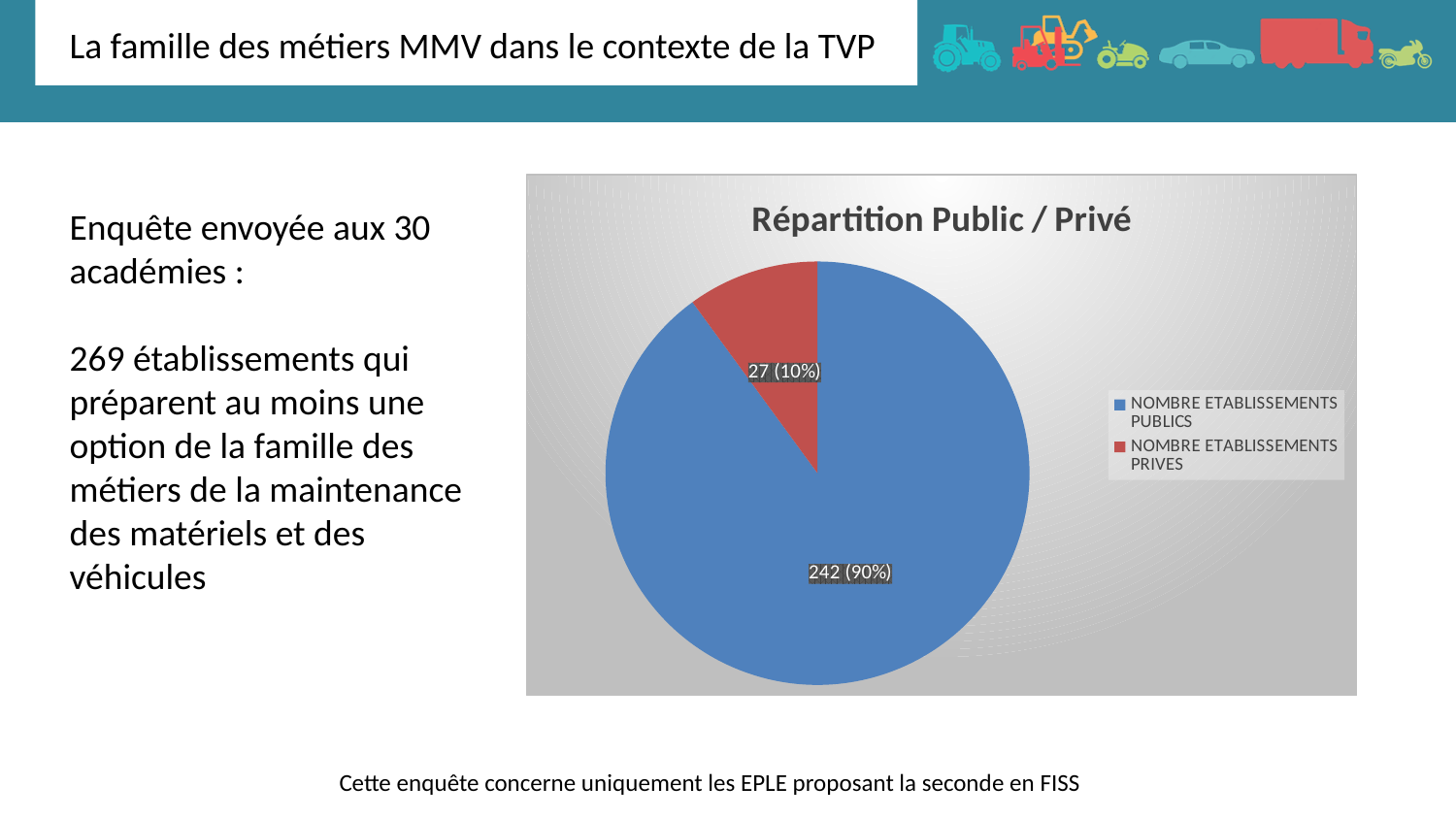

La famille des métiers MMV dans le contexte de la TVP

### Chart: Répartition Public / Privé

| Category |  |
|---|---|
| NOMBRE ETABLISSEMENTS PUBLICS | 242.0 |
| NOMBRE ETABLISSEMENTS PRIVES | 27.0 |
Enquête envoyée aux 30 académies :

269 établissements qui préparent au moins une option de la famille des métiers de la maintenance des matériels et des véhicules

Cette enquête concerne uniquement les EPLE proposant la seconde en FISS